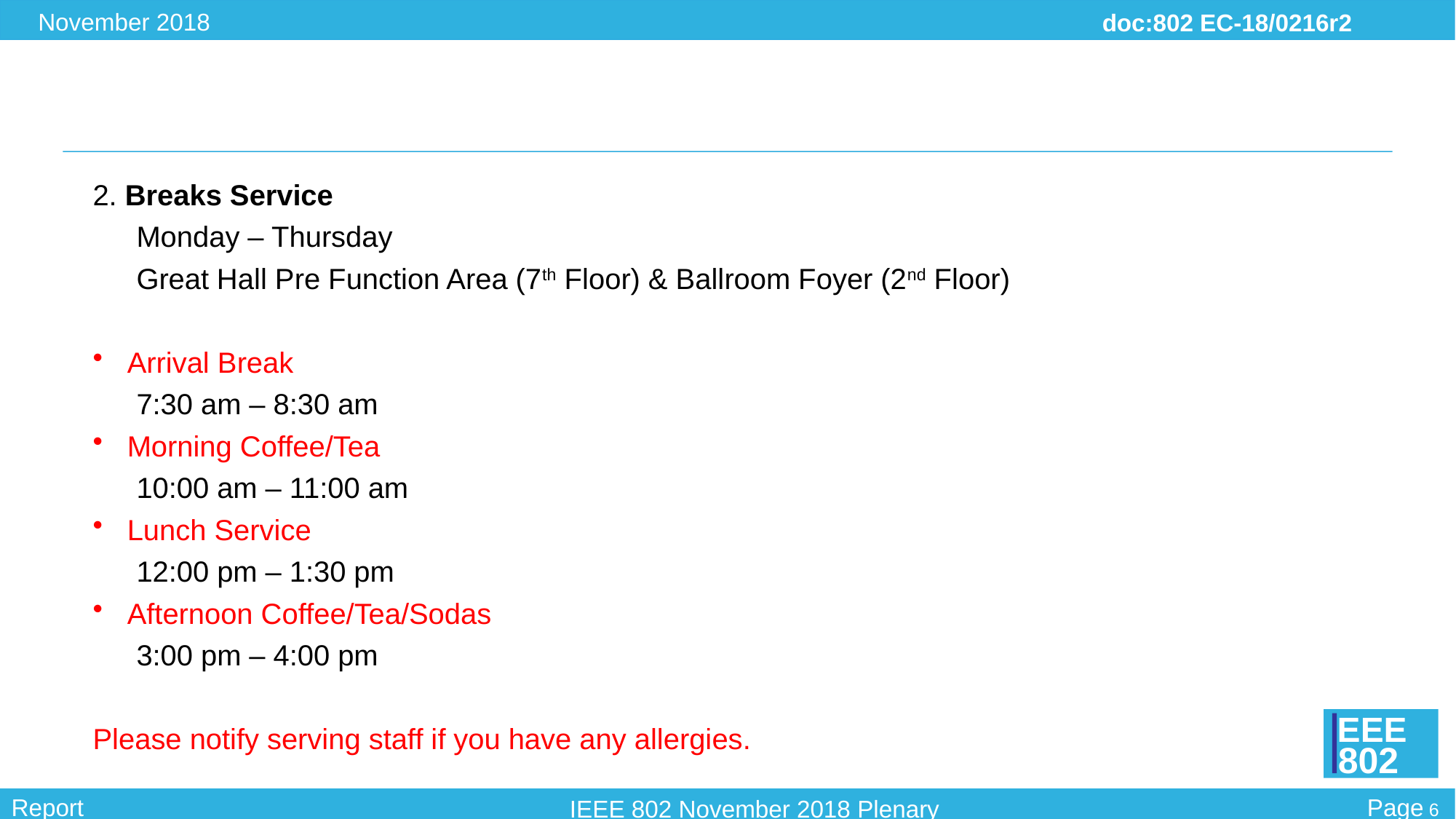

2. Breaks Service
	Monday – Thursday
	Great Hall Pre Function Area (7th Floor) & Ballroom Foyer (2nd Floor)

Arrival Break
	7:30 am – 8:30 am
Morning Coffee/Tea
	10:00 am – 11:00 am
Lunch Service
	12:00 pm – 1:30 pm
Afternoon Coffee/Tea/Sodas
	3:00 pm – 4:00 pm

Please notify serving staff if you have any allergies.